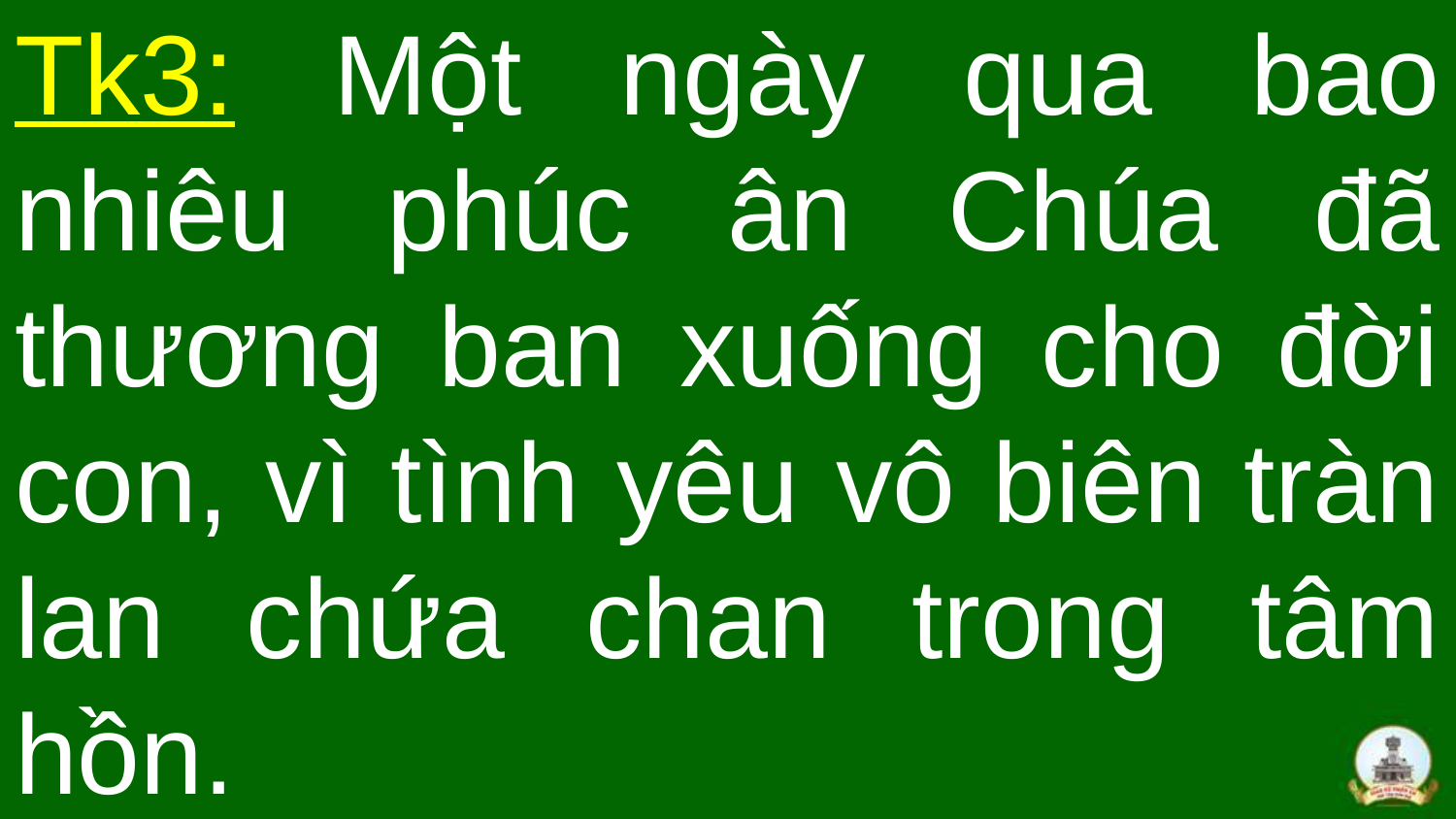

# Tk3: Một ngày qua bao nhiêu phúc ân Chúa đã thương ban xuống cho đời con, vì tình yêu vô biên tràn lan chứa chan trong tâm hồn.